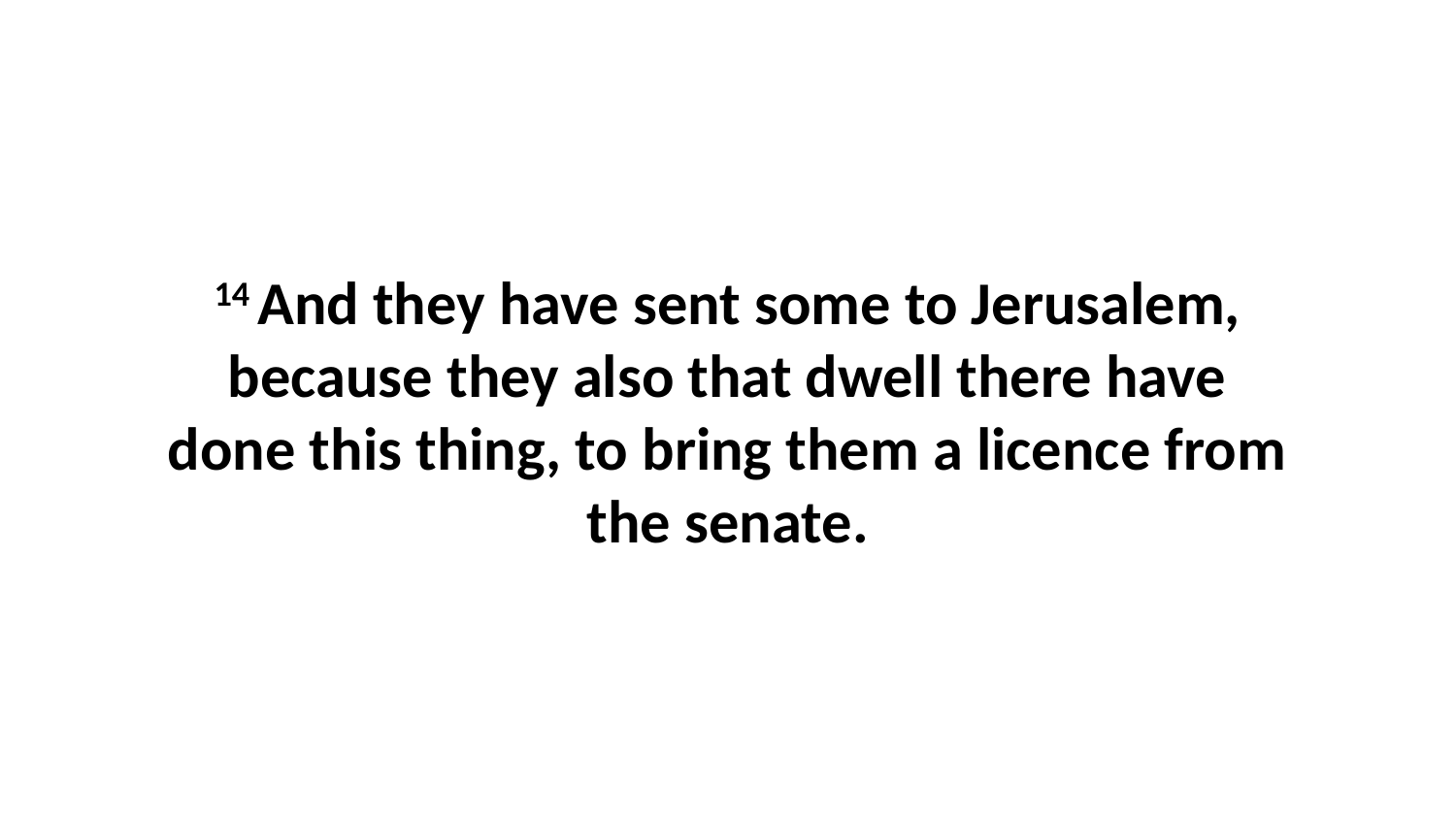

14 And they have sent some to Jerusalem, because they also that dwell there have done this thing, to bring them a licence from the senate.